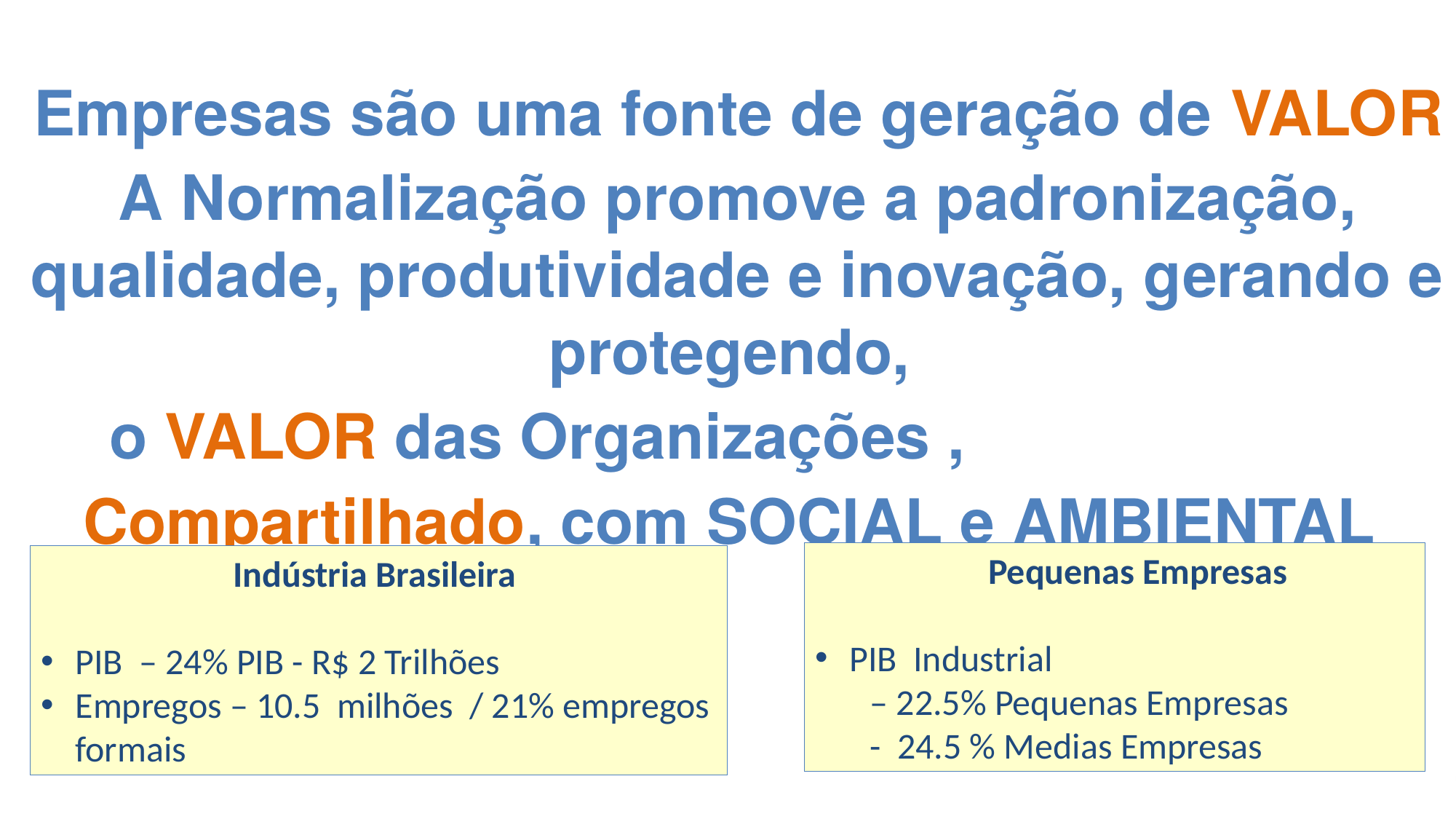

#
Empresas são uma fonte de geração de VALOR
A Normalização promove a padronização, qualidade, produtividade e inovação, gerando e protegendo,
o VALOR das Organizações ,
 Compartilhado, com SOCIAL e AMBIENTAL
Pequenas Empresas

PIB  Industrial
– 22.5% Pequenas Empresas
-  24.5 % Medias Empresas
Indústria Brasileira

PIB  – 24% PIB - R$ 2 Trilhões
Empregos – 10.5  milhões  / 21% empregos formais